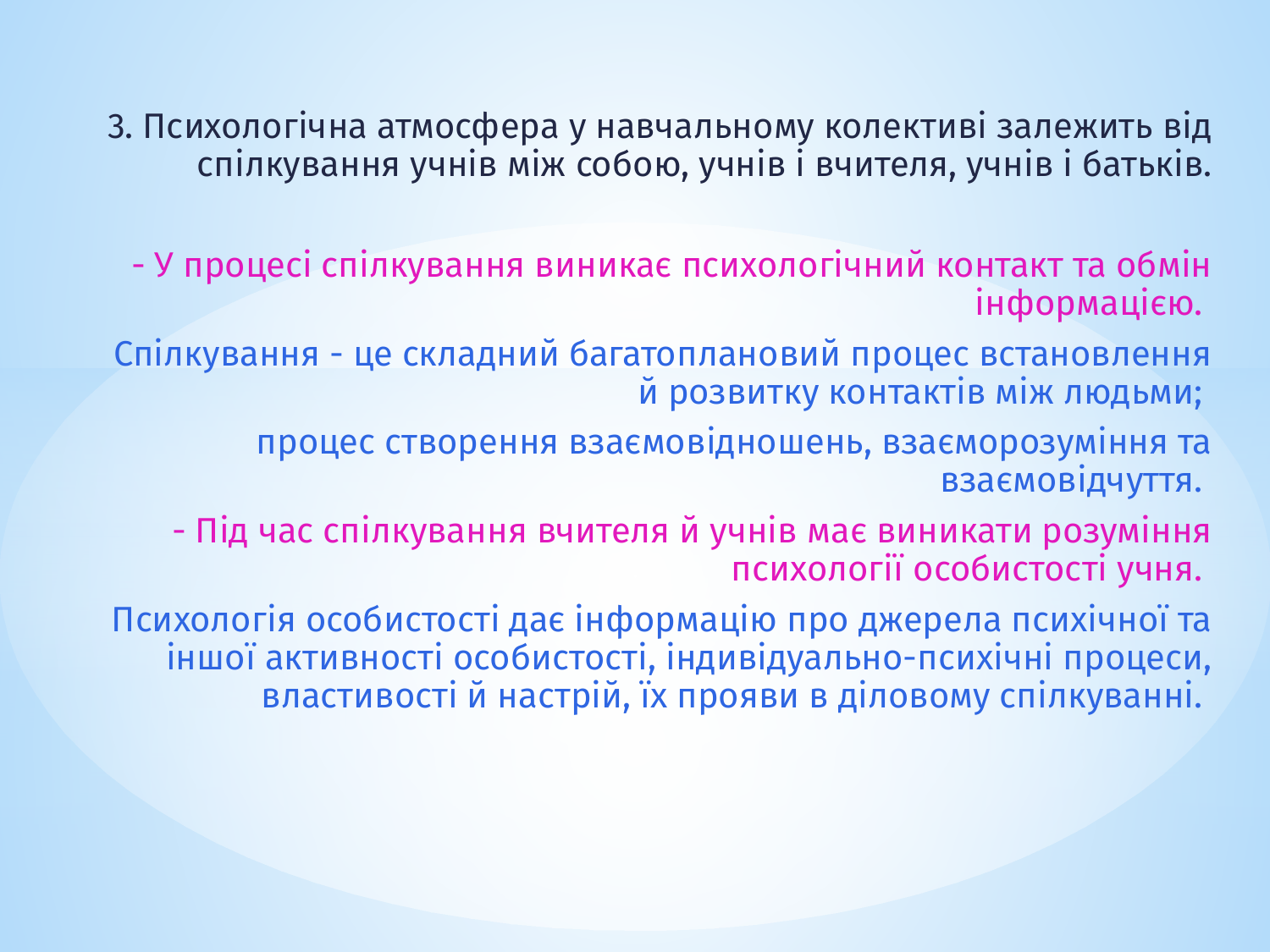

3. Психологічна атмосфера у навчальному колективі залежить від спілкування учнів між собою, учнів і вчителя, учнів і батьків.

- У процесі спілкування виникає психологічний контакт та обмін інформацією.
  Спілкування - це складний багатоплановий процес встановлення й розвитку контактів між людьми;
  процес створення взаємовідношень, взаєморозуміння та взаємовідчуття.
- Під час спілкування вчителя й учнів має виникати розуміння психології особистості учня.
  Психологія особистості дає інформацію про джерела психічної та іншої активності особистості, індивідуально-психічні процеси, властивості й настрій, їх прояви в діловому спілкуванні.